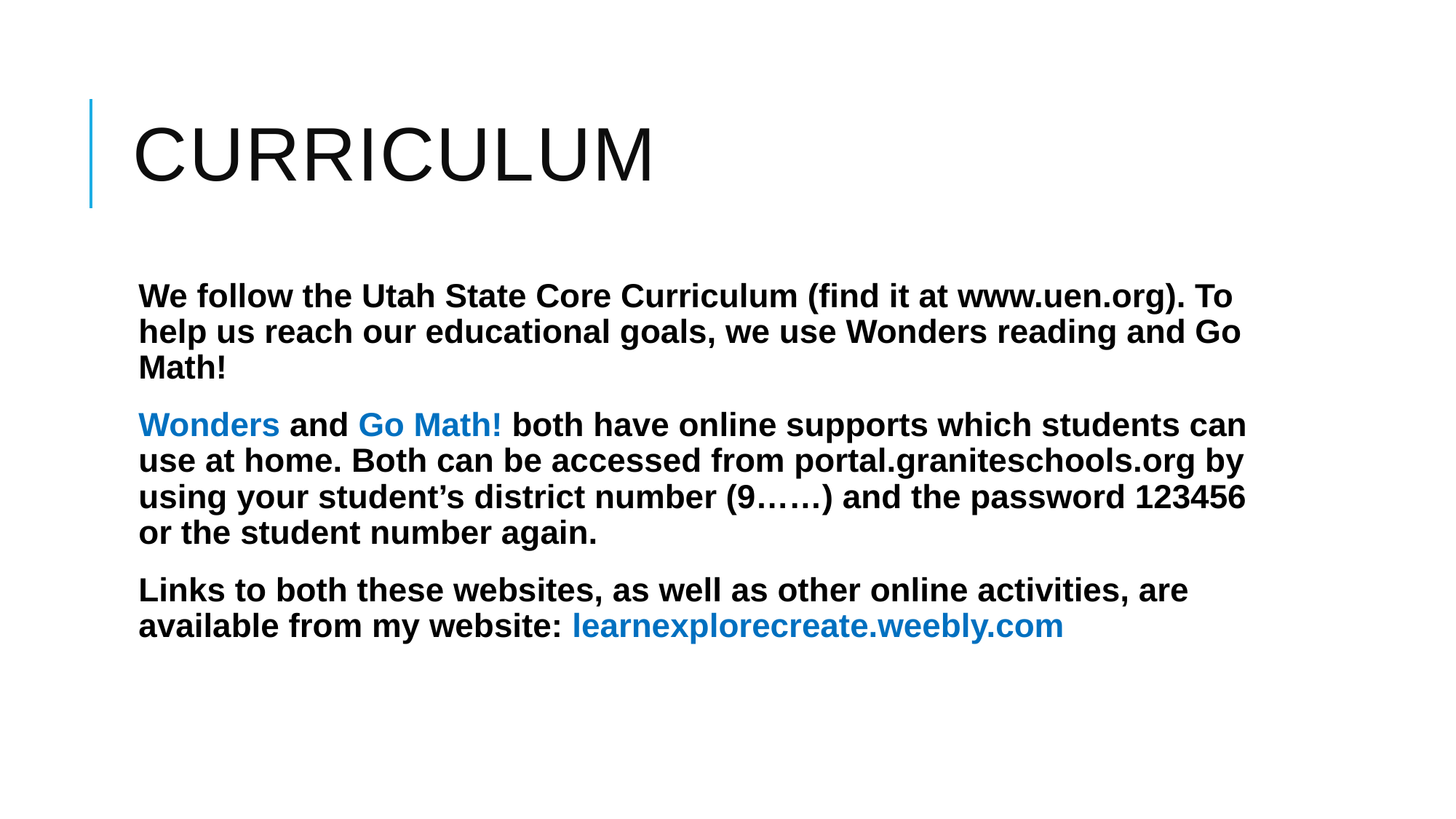

# curriculum
We follow the Utah State Core Curriculum (find it at www.uen.org). To help us reach our educational goals, we use Wonders reading and Go Math!
Wonders and Go Math! both have online supports which students can use at home. Both can be accessed from portal.graniteschools.org by using your student’s district number (9……) and the password 123456 or the student number again.
Links to both these websites, as well as other online activities, are available from my website: learnexplorecreate.weebly.com